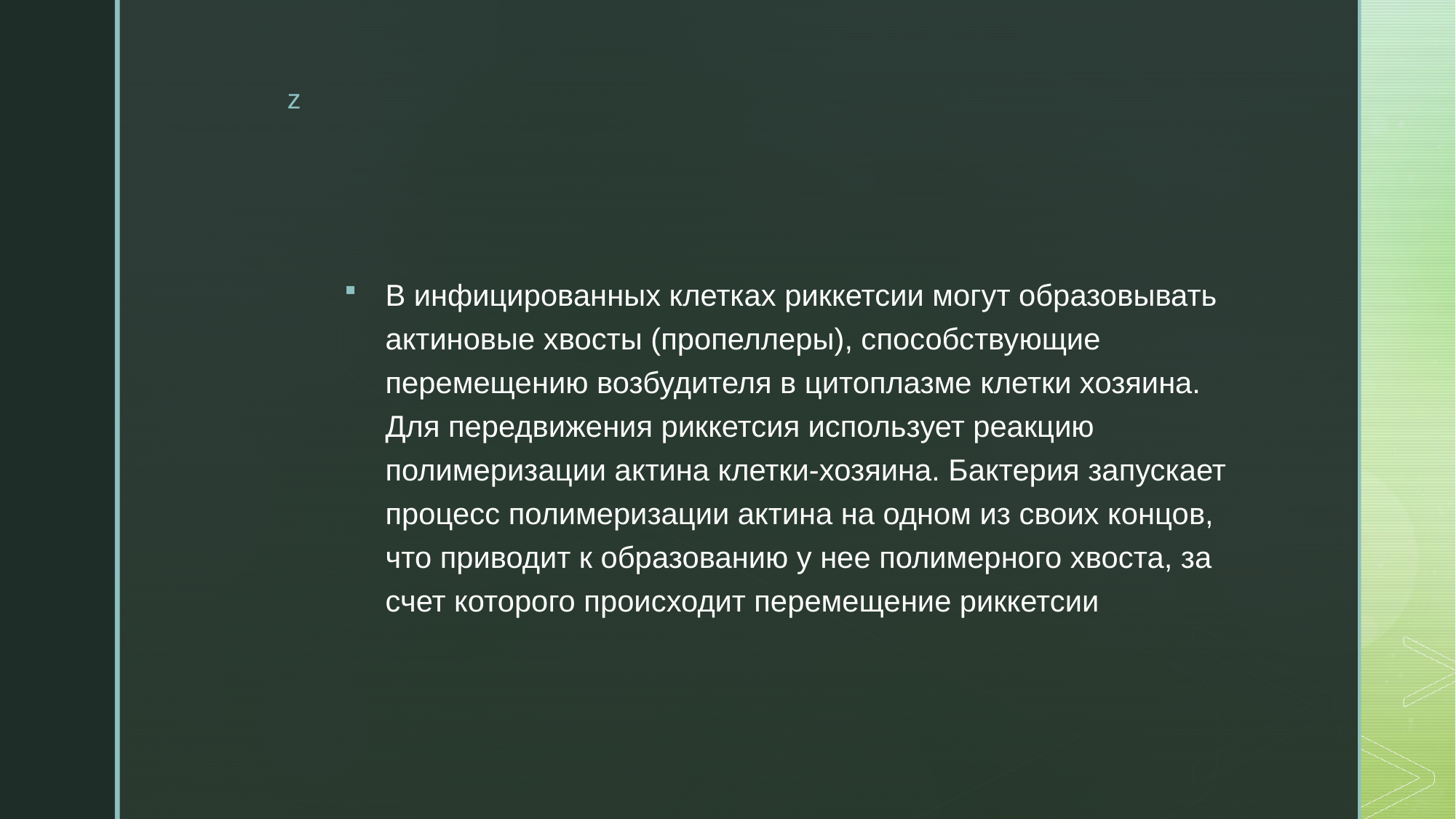

В инфицированных клетках риккетсии могут образовывать актиновые хвосты (пропеллеры), способствующие перемещению возбудителя в цитоплазме клетки хозяина. Для передвижения риккетсия использует реакцию полимеризации актина клетки-хозяина. Бактерия запускает процесс полимеризации актина на одном из своих концов, что приводит к образованию у нее полимерного хвоста, за счет которого происходит перемещение риккетсии